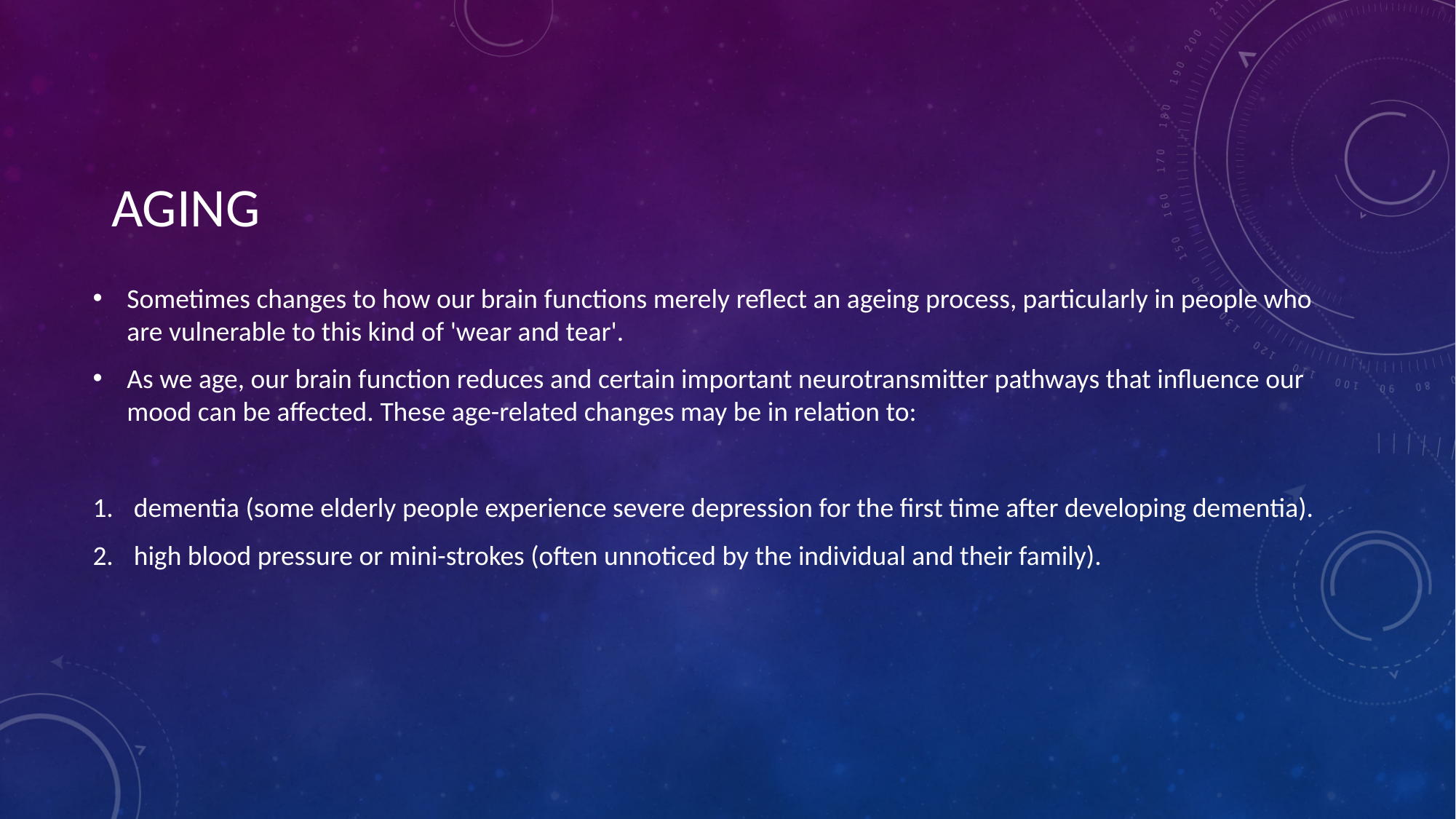

# Aging
Sometimes changes to how our brain functions merely reflect an ageing process, particularly in people who are vulnerable to this kind of 'wear and tear'.
As we age, our brain function reduces and certain important neurotransmitter pathways that influence our mood can be affected. These age-related changes may be in relation to:

dementia (some elderly people experience severe depression for the first time after developing dementia).
high blood pressure or mini-strokes (often unnoticed by the individual and their family).